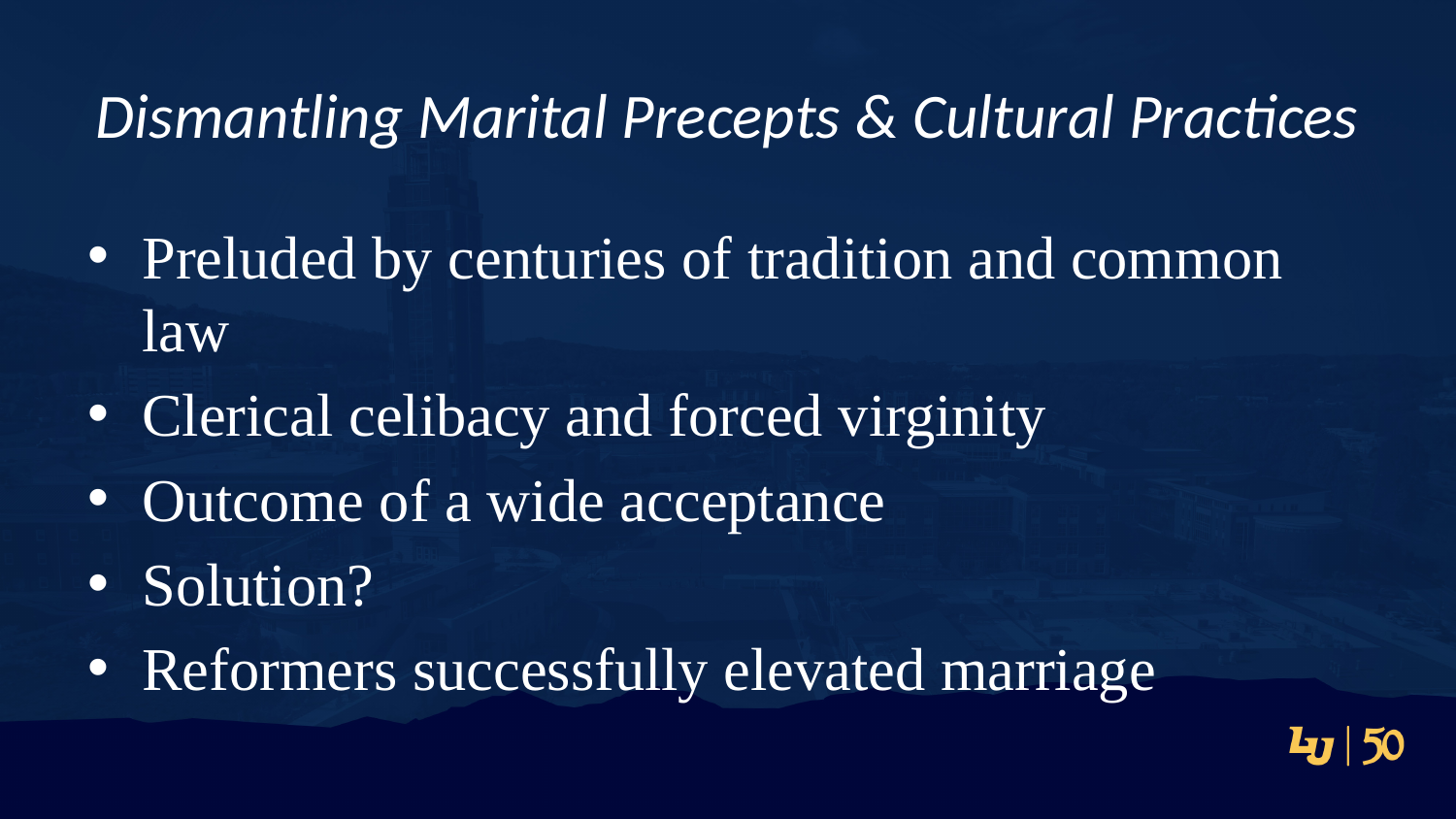

# Dismantling Marital Precepts & Cultural Practices
Preluded by centuries of tradition and common law
Clerical celibacy and forced virginity
Outcome of a wide acceptance
Solution?
Reformers successfully elevated marriage